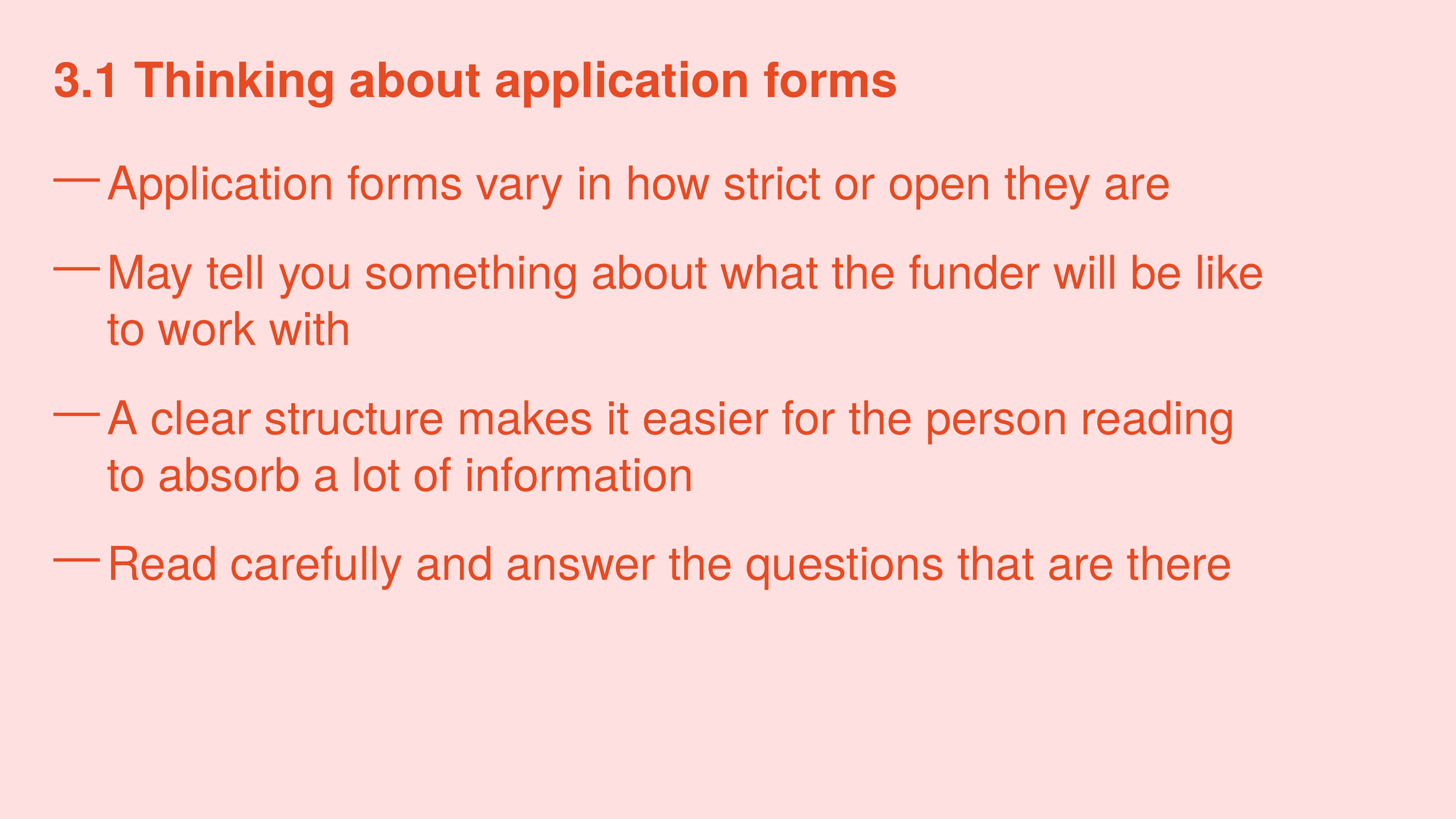

3.1 Thinking about application forms
Application forms vary in how strict or open they are
May tell you something about what the funder will be like to work with
A clear structure makes it easier for the person reading to absorb a lot of information
Read carefully and answer the questions that are there